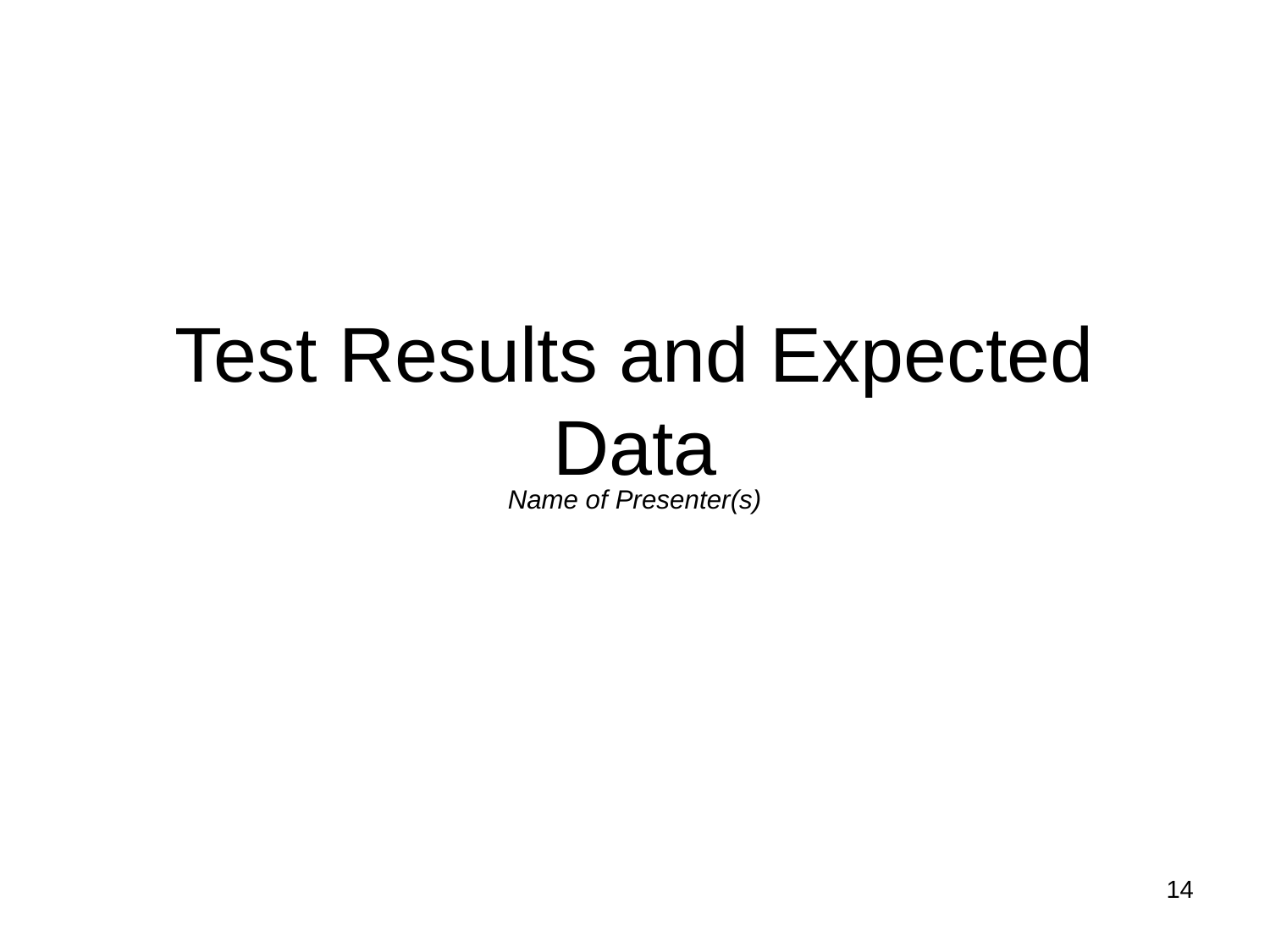

# Test Results and Expected Data
Name of Presenter(s)
14